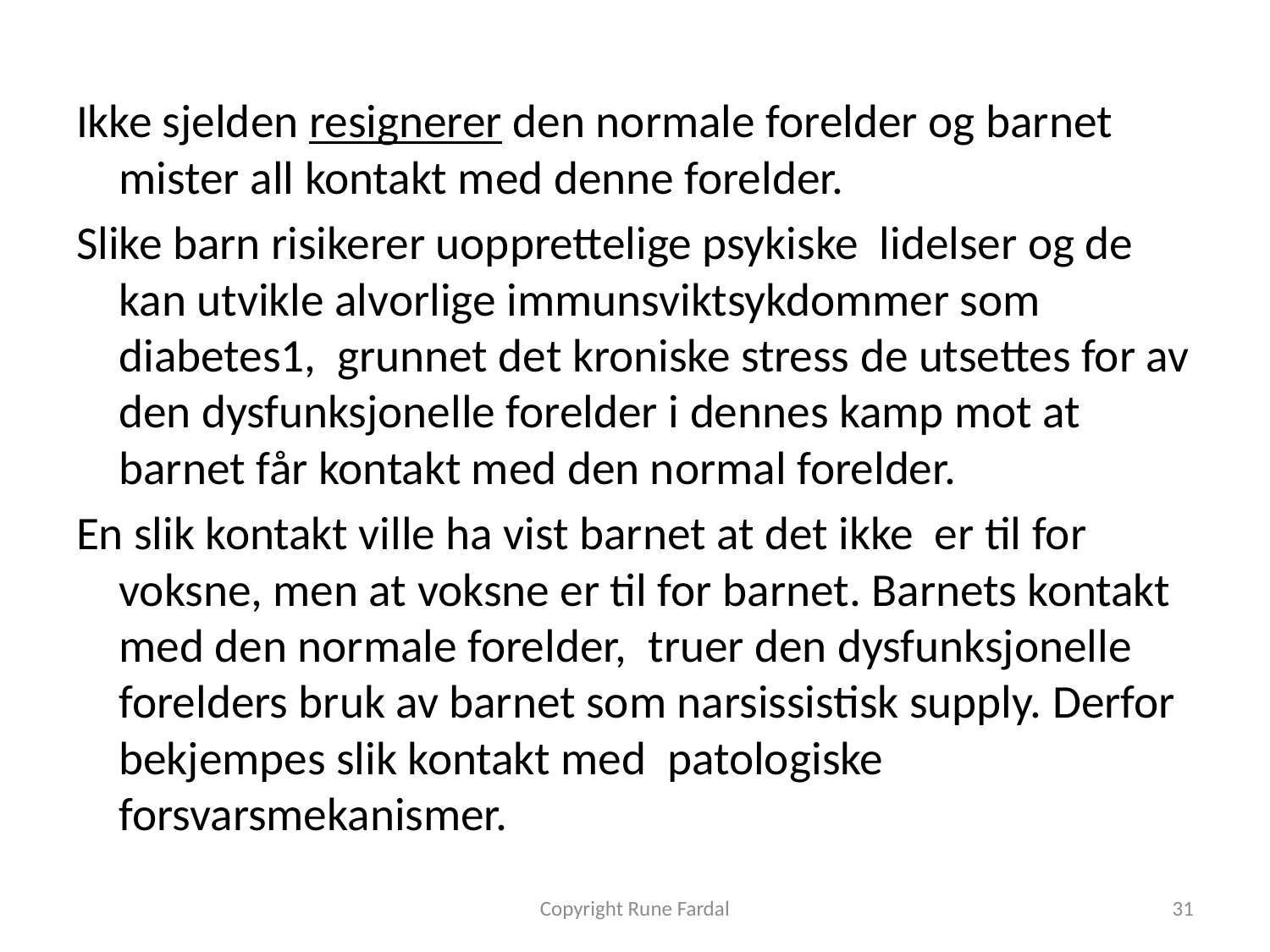

Ikke sjelden resignerer den normale forelder og barnet mister all kontakt med denne forelder.
Slike barn risikerer uopprettelige psykiske  lidelser og de kan utvikle alvorlige immunsviktsykdommer som diabetes1,  grunnet det kroniske stress de utsettes for av den dysfunksjonelle forelder i dennes kamp mot at barnet får kontakt med den normal forelder.
En slik kontakt ville ha vist barnet at det ikke  er til for voksne, men at voksne er til for barnet. Barnets kontakt med den normale forelder,  truer den dysfunksjonelle forelders bruk av barnet som narsissistisk supply. Derfor bekjempes slik kontakt med  patologiske  forsvarsmekanismer.

Copyright Rune Fardal
31